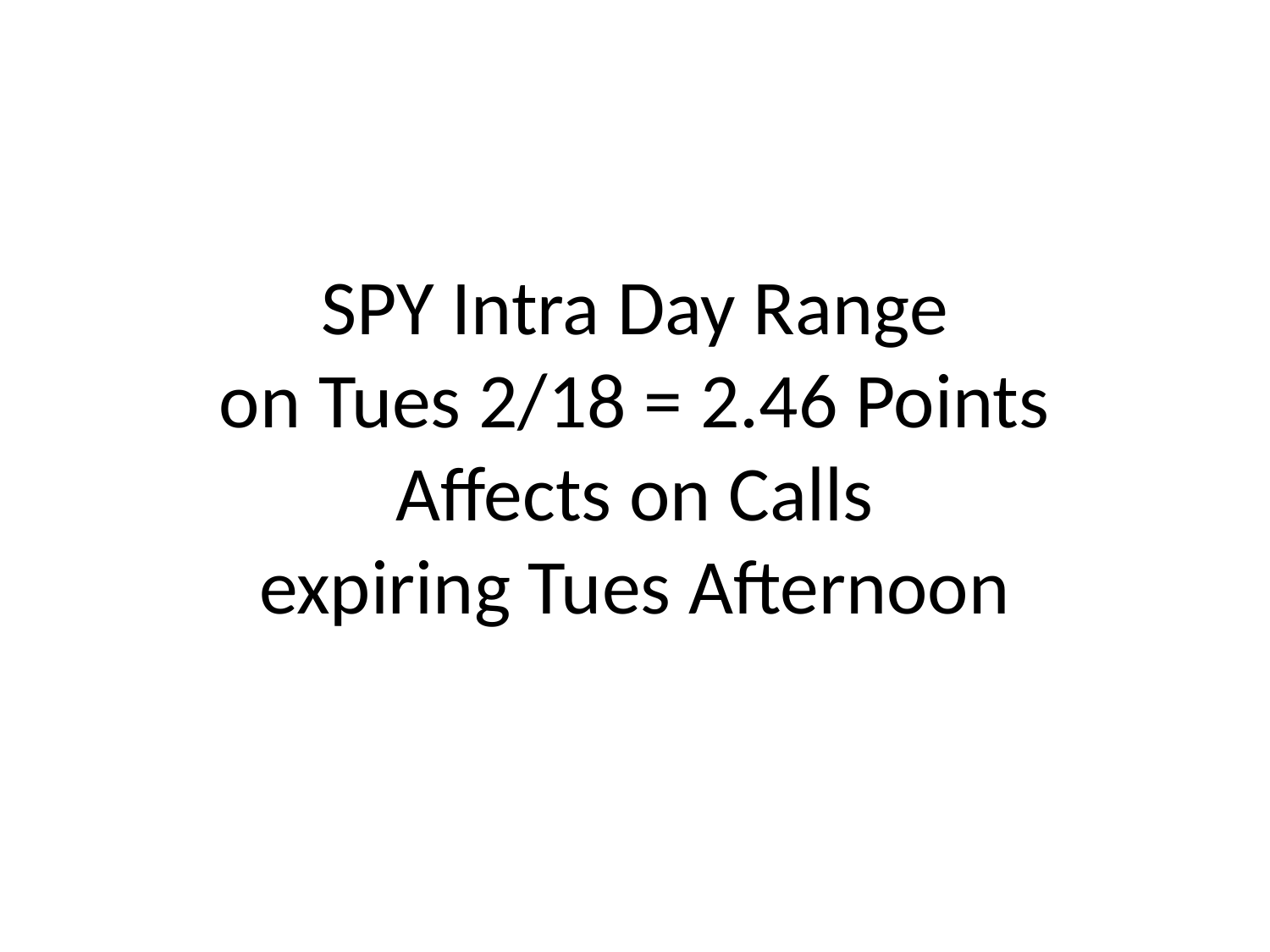

# SPY Intra Day Range on Tues 2/18 = 2.46 Points Affects on Calls expiring Tues Afternoon